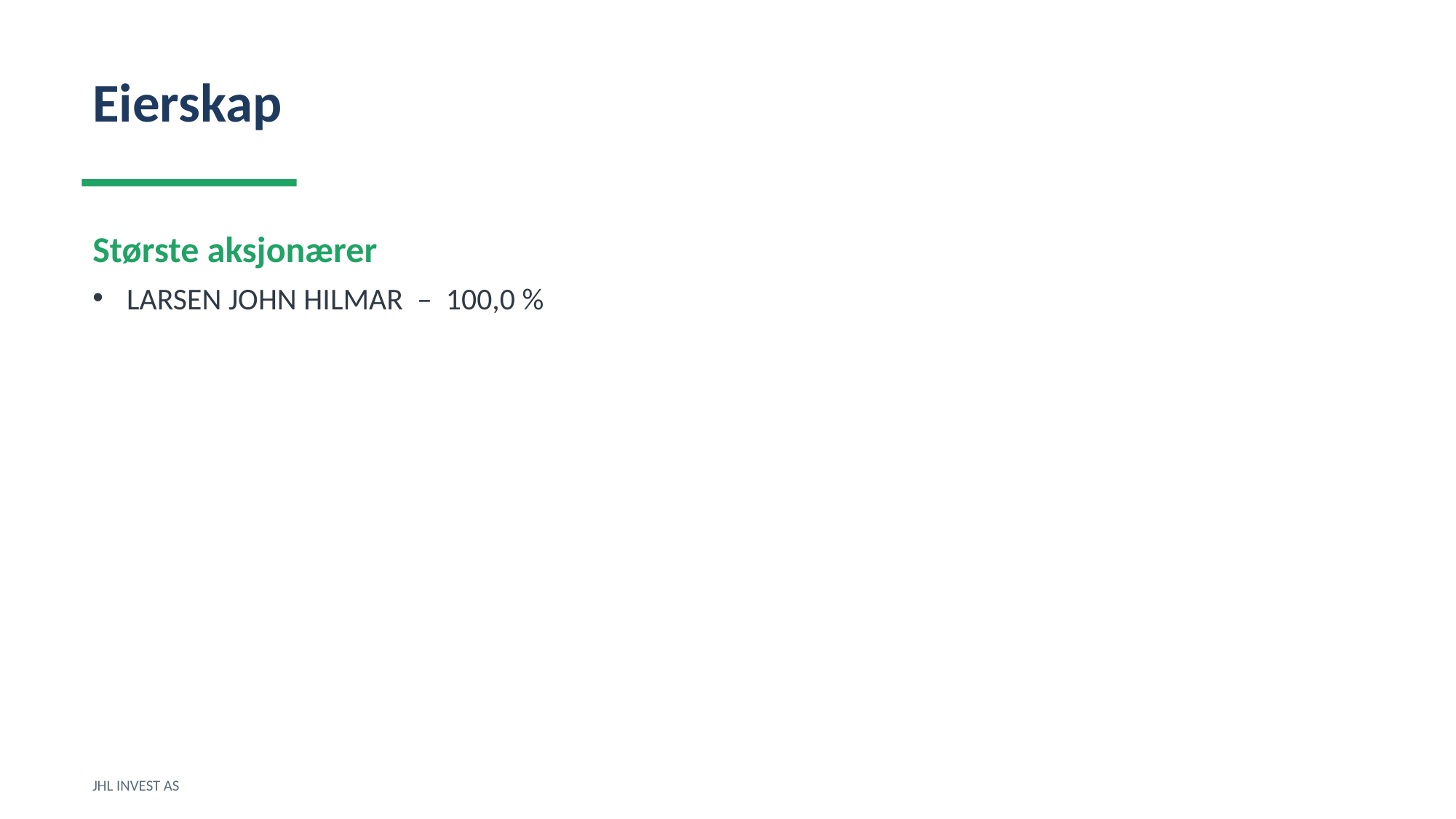

Eierskap

Største aksjonærer
LARSEN JOHN HILMAR  –  100,0 %
JHL INVEST AS